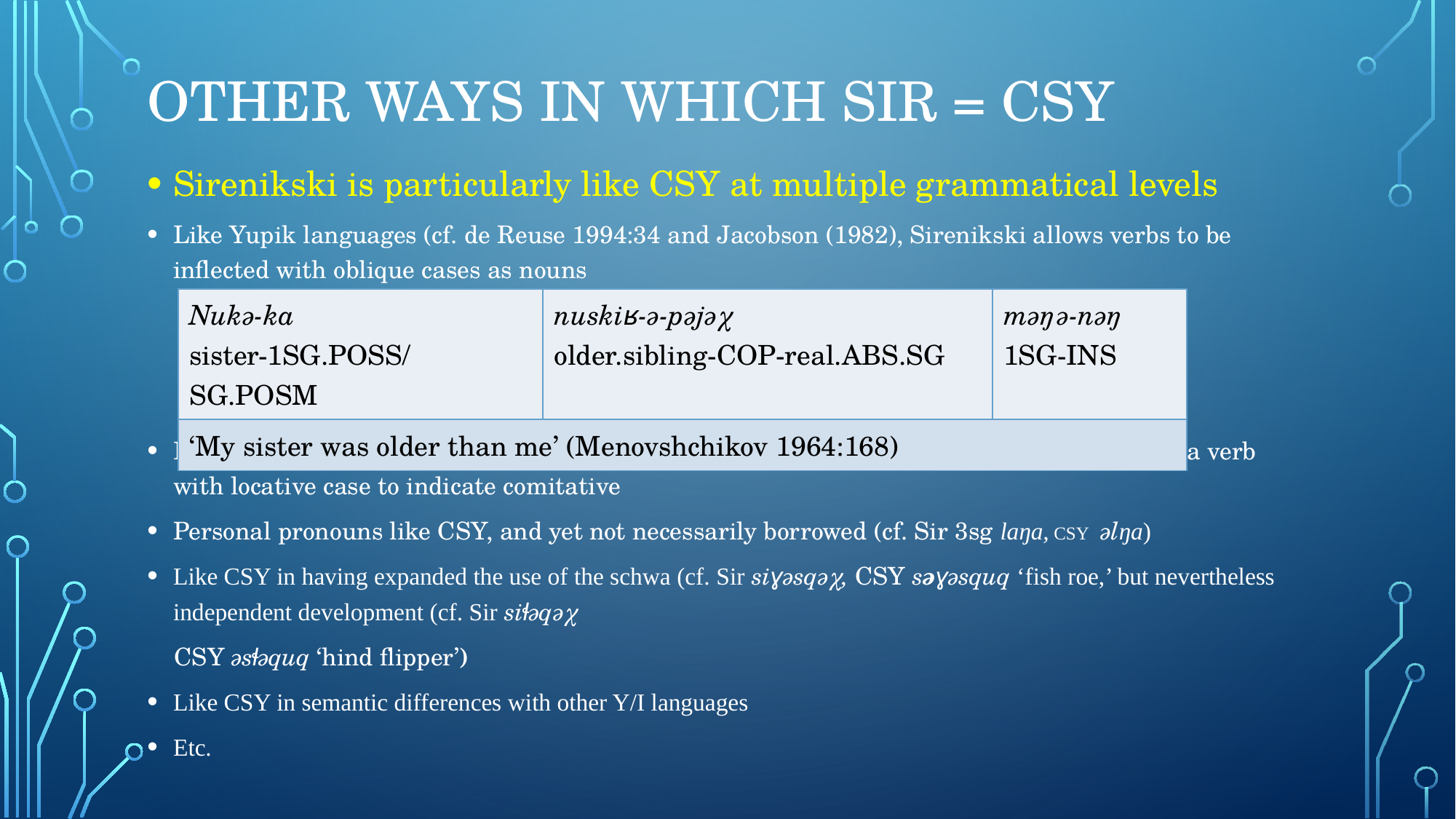

# OTHER WAYS IN WHICH SIR = CSY
Sirenikski is particularly like CSY at multiple grammatical levels
Like Yupik languages (cf. de Reuse 1994:34 and Jacobson (1982), Sirenikski allows verbs to be inflected with oblique cases as nouns

Like CSY (cf. de Reuse 1994:32-33, 140), Sirenikski uses a comitative derivational affix or a verb with locative case to indicate comitative
Personal pronouns like CSY, and yet not necessarily borrowed (cf. Sir 3sg laŋa, CSY  əlŋa)
Like CSY in having expanded the use of the schwa (cf. Sir siɣəsqəχ, CSY səɣəsquq ‘fish roe,’ but nevertheless independent development (cf. Sir siɬəqəχ
    CSY əsɬəquq ‘hind flipper’)
Like CSY in semantic differences with other Y/I languages
Etc.

| Nukə-ka sister-1sg.poss/sg.posm | nuskiʁ-ə-pəjəχ older.sibling-cop-real.abs.sg | məŋə-nəŋ 1sg-ins |
| --- | --- | --- |
| ‘My sister was older than me’ (Menovshchikov 1964:168) |  |  |